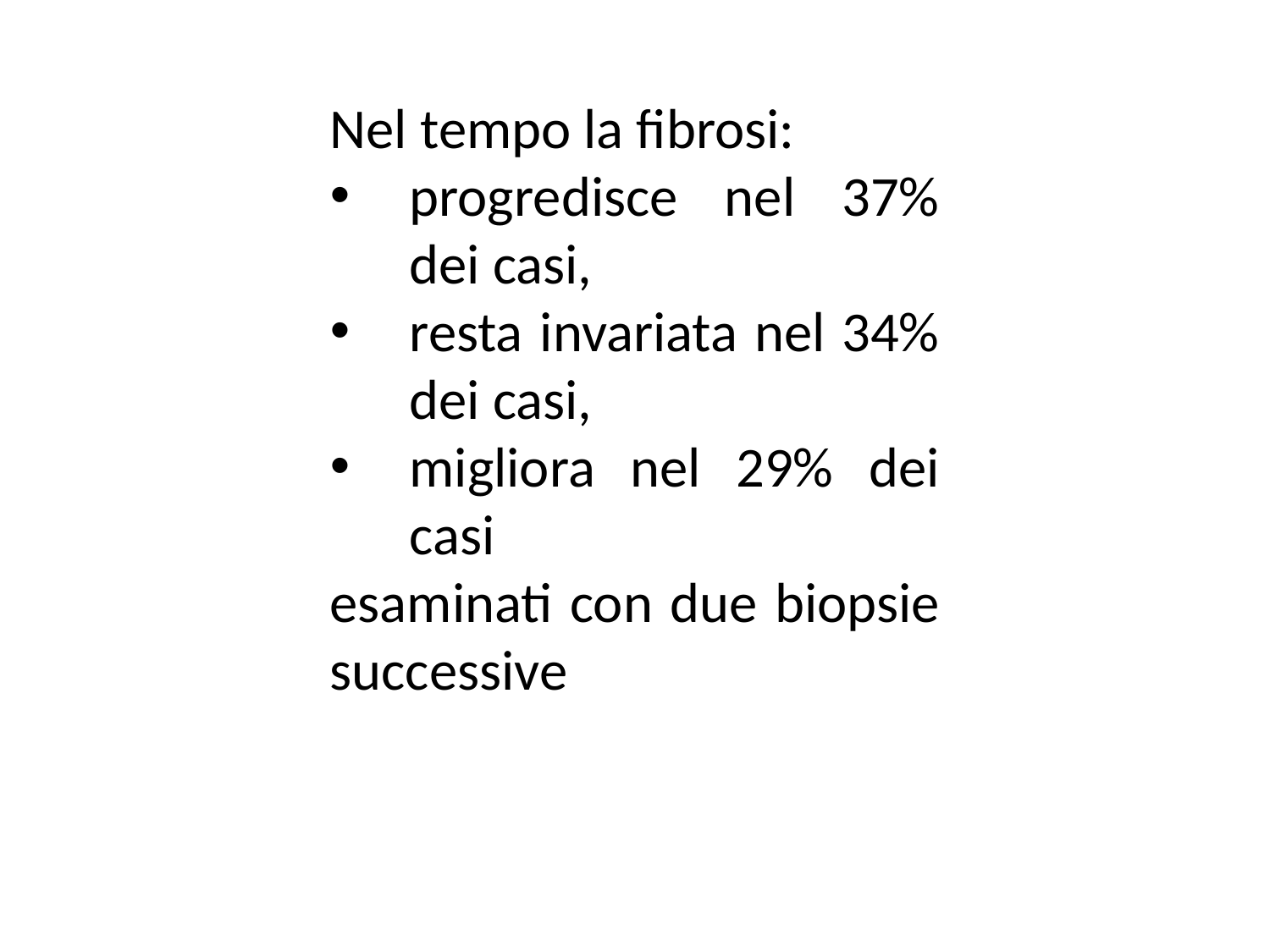

Nel tempo la fibrosi:
progredisce nel 37% dei casi,
resta invariata nel 34% dei casi,
migliora nel 29% dei casi
esaminati con due biopsie successive